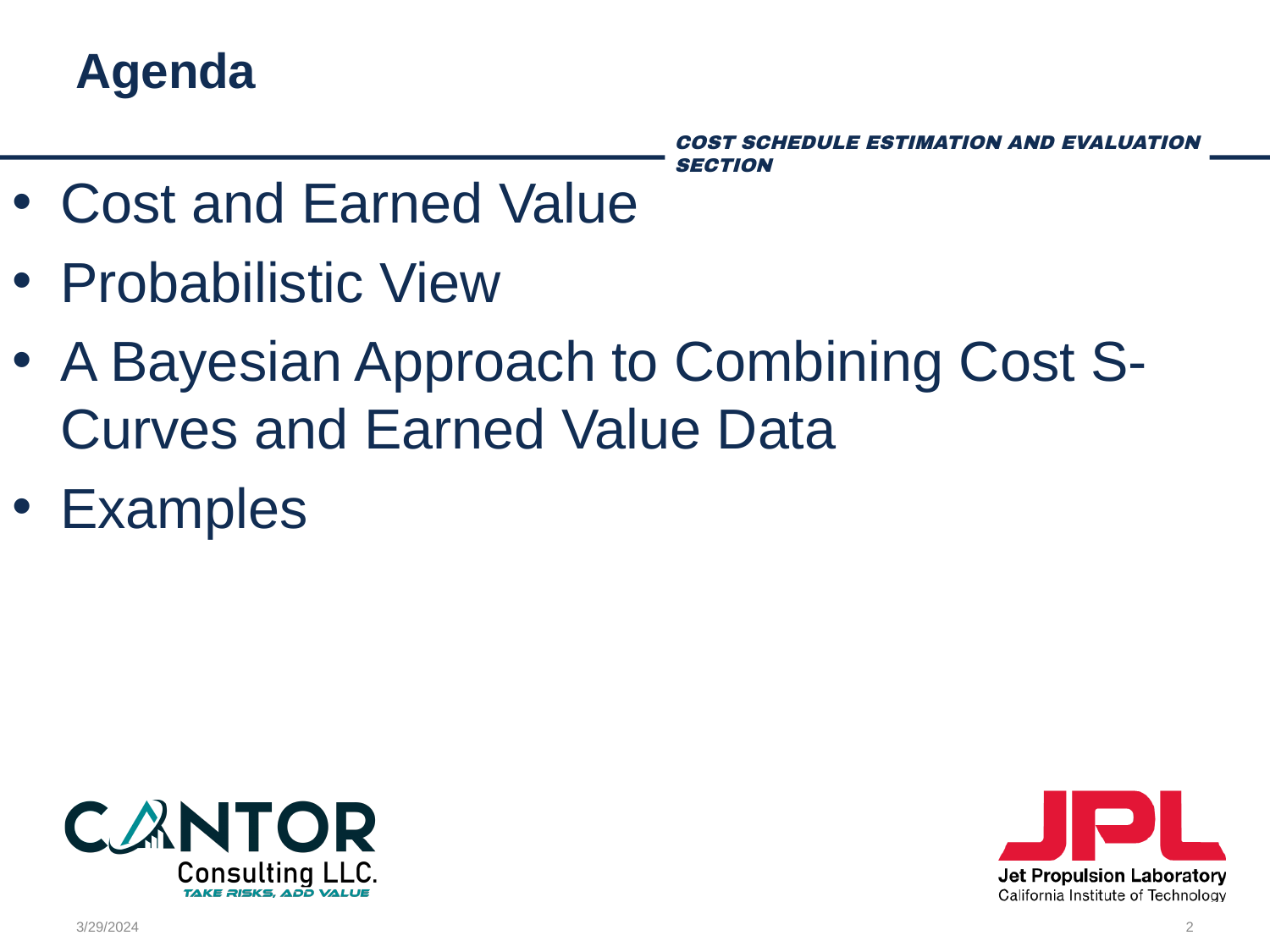

# Agenda
Cost and Earned Value
Probabilistic View
A Bayesian Approach to Combining Cost S-Curves and Earned Value Data
Examples
3/29/2024
2